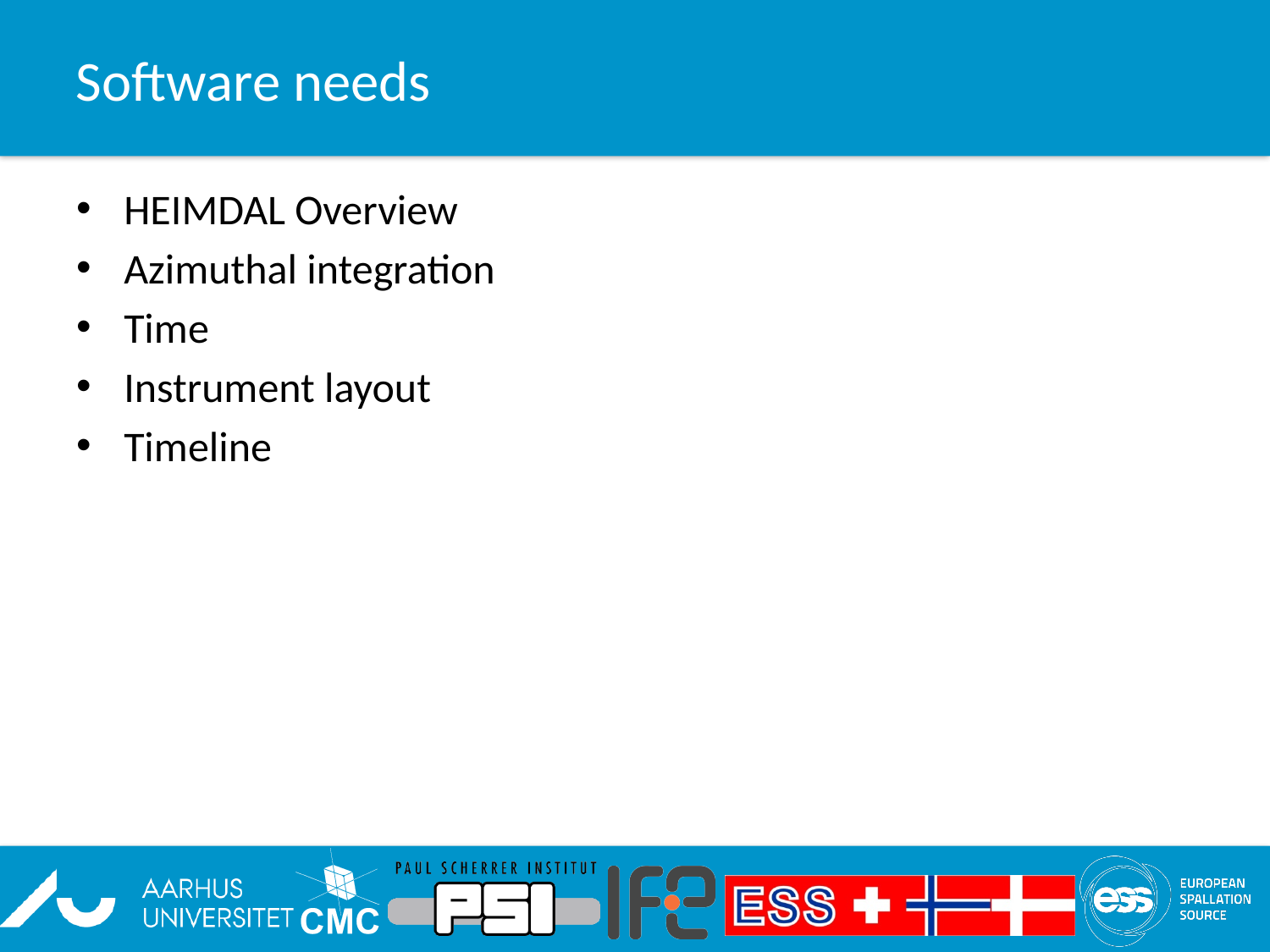

# Software needs
HEIMDAL Overview
Azimuthal integration
Time
Instrument layout
Timeline